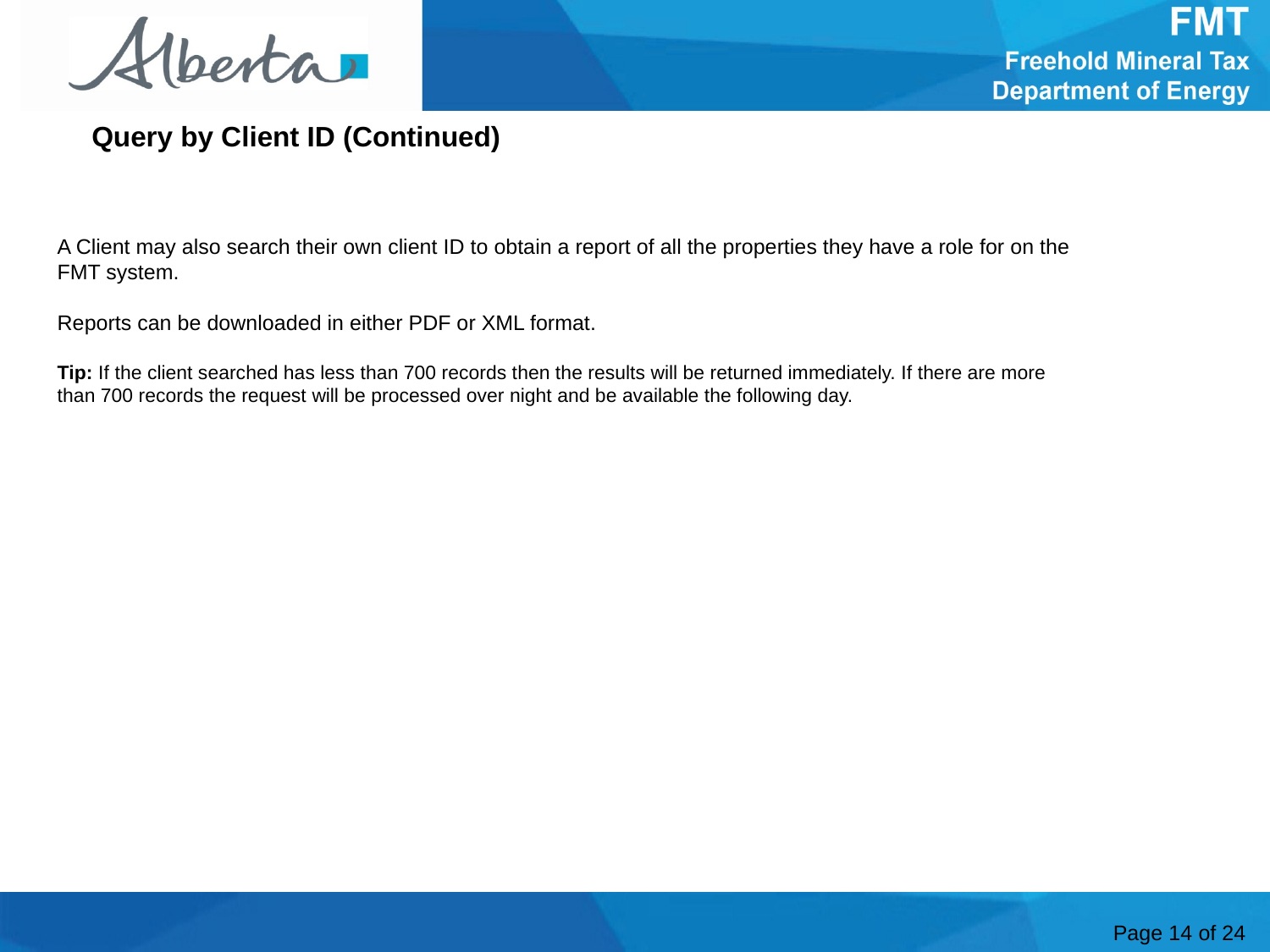

Query by Client ID (Continued)
A Client may also search their own client ID to obtain a report of all the properties they have a role for on the FMT system.
Reports can be downloaded in either PDF or XML format.
Tip: If the client searched has less than 700 records then the results will be returned immediately. If there are more than 700 records the request will be processed over night and be available the following day.